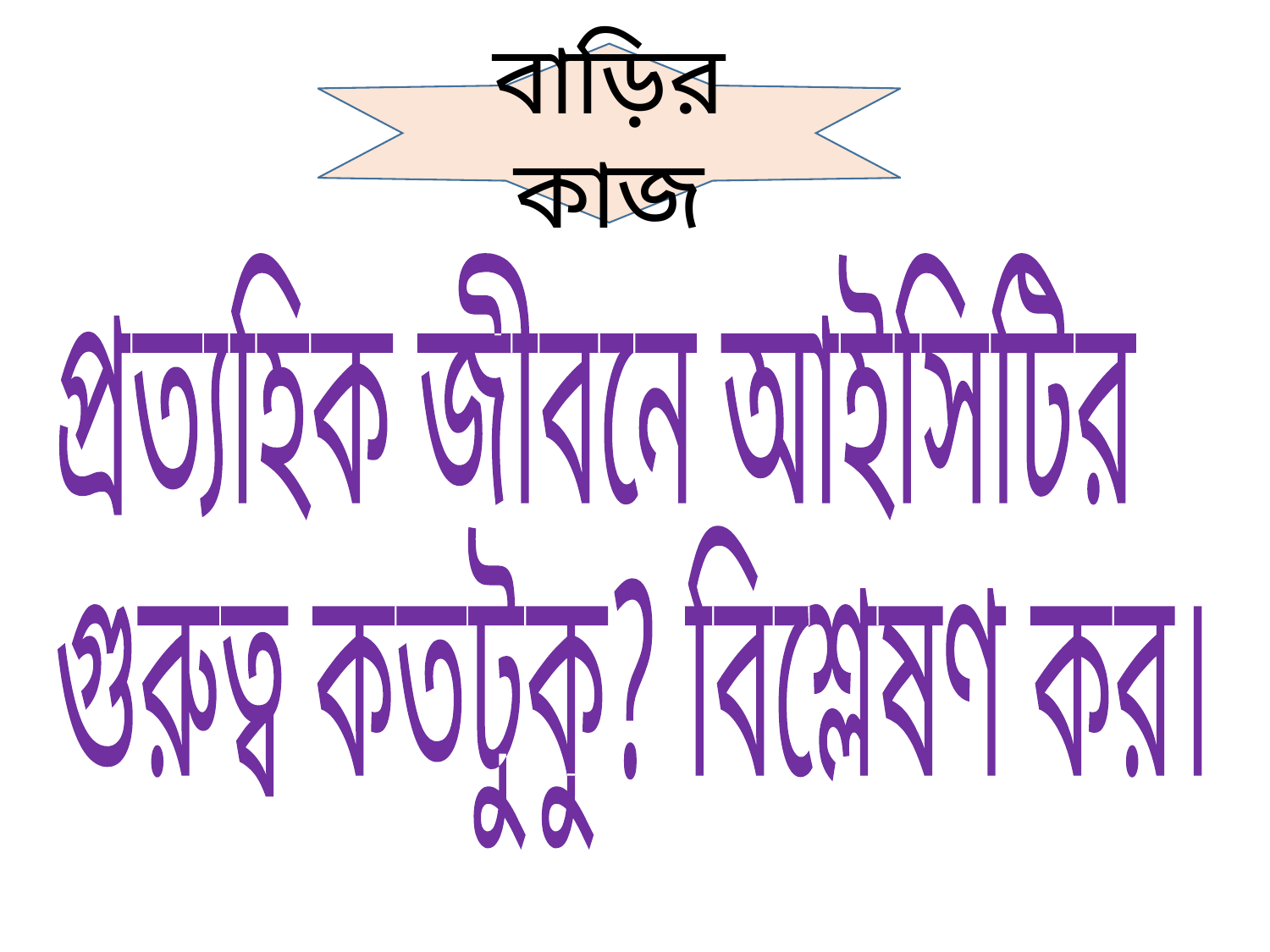

বাড়ির কাজ
প্রত্যহিক জীবনে আইসিটির
গুরুত্ব কতটুকু? বিশ্লেষণ কর।